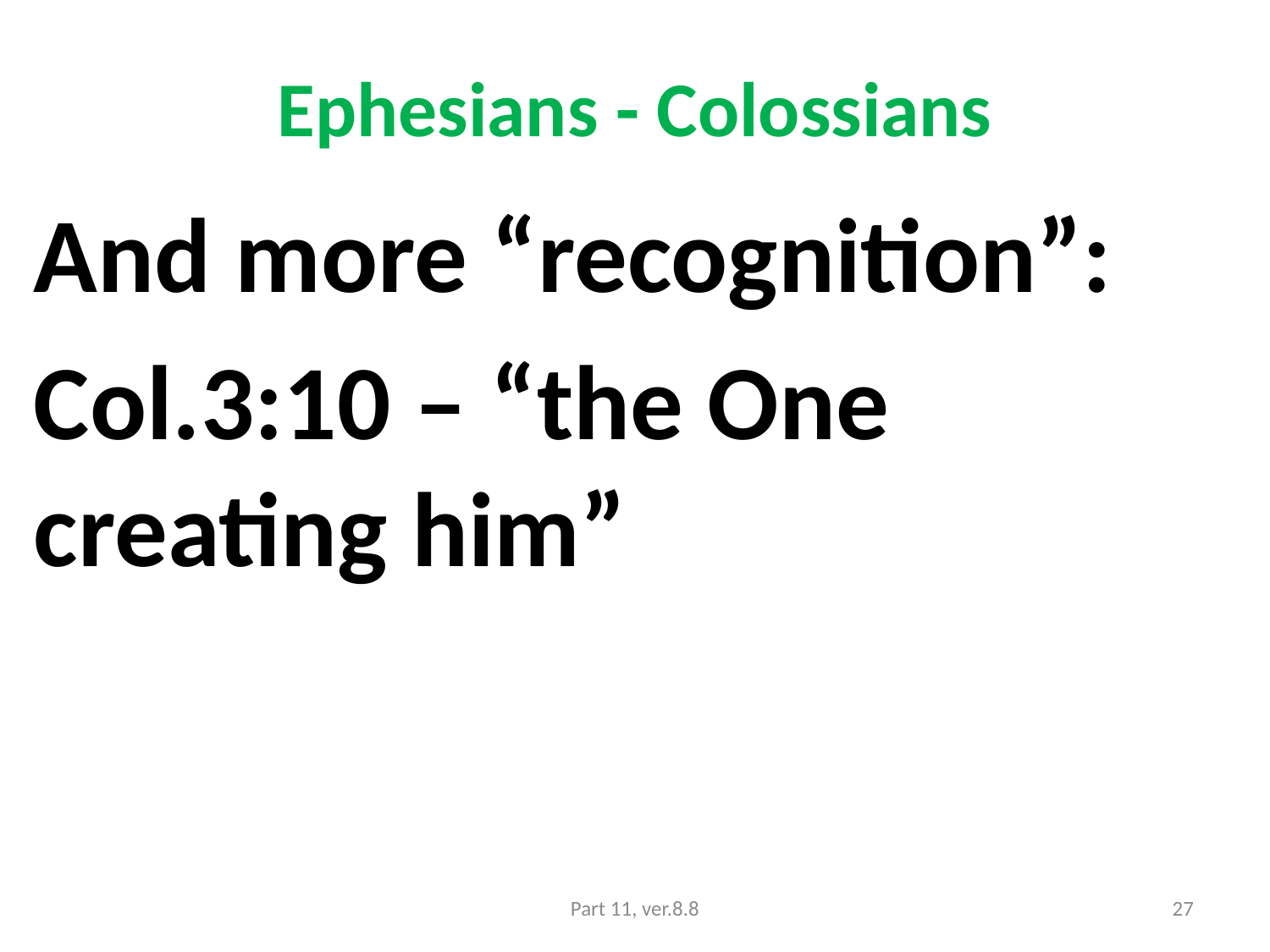

# Ephesians - Colossians
And more “recognition”:
Col.3:10 – “the One creating him”
Part 11, ver.8.8
27